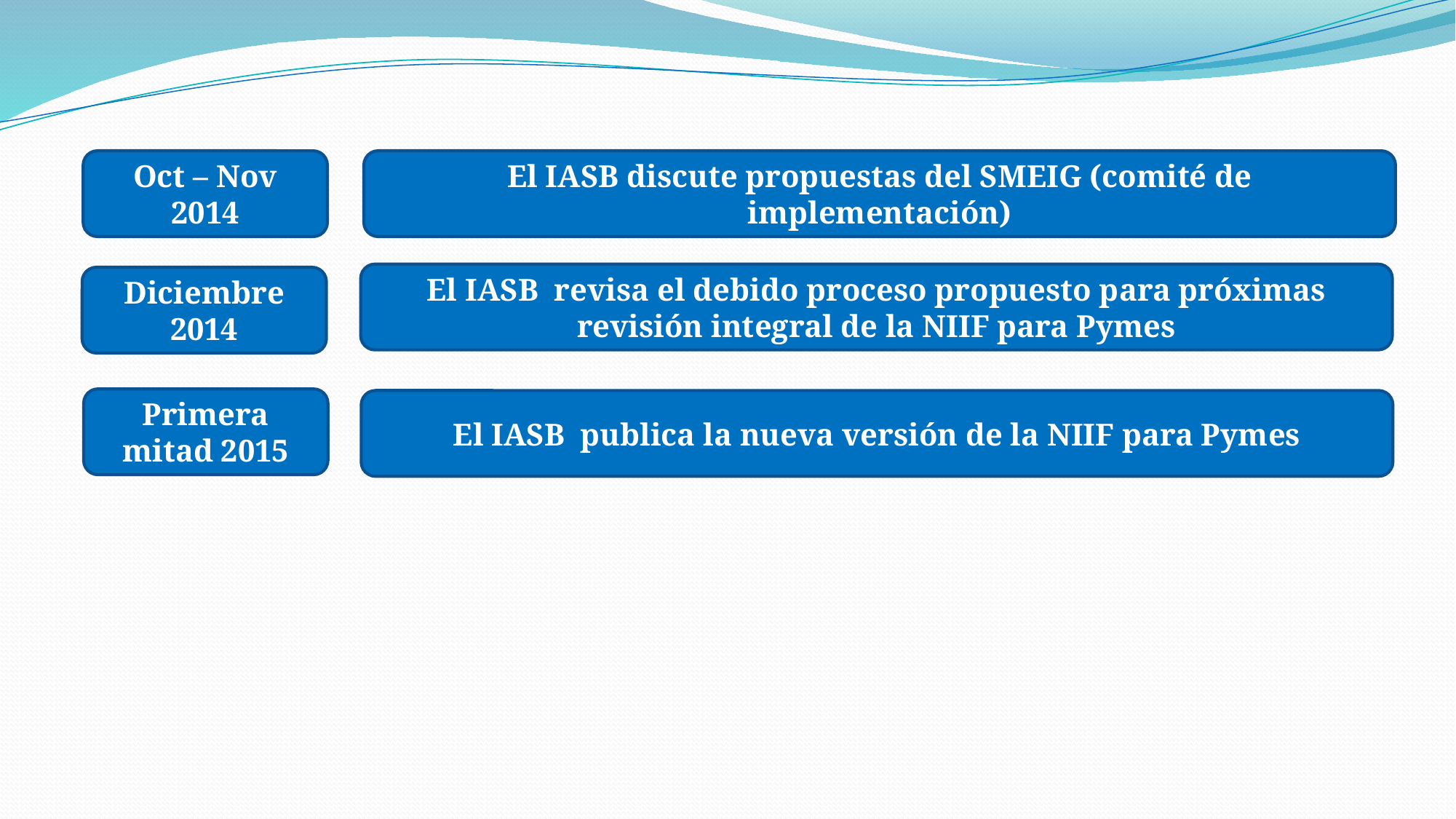

Oct – Nov 2014
El IASB discute propuestas del SMEIG (comité de implementación)
El IASB  revisa el debido proceso propuesto para próximas revisión integral de la NIIF para Pymes
Diciembre 2014
Primera mitad 2015
El IASB  publica la nueva versión de la NIIF para Pymes